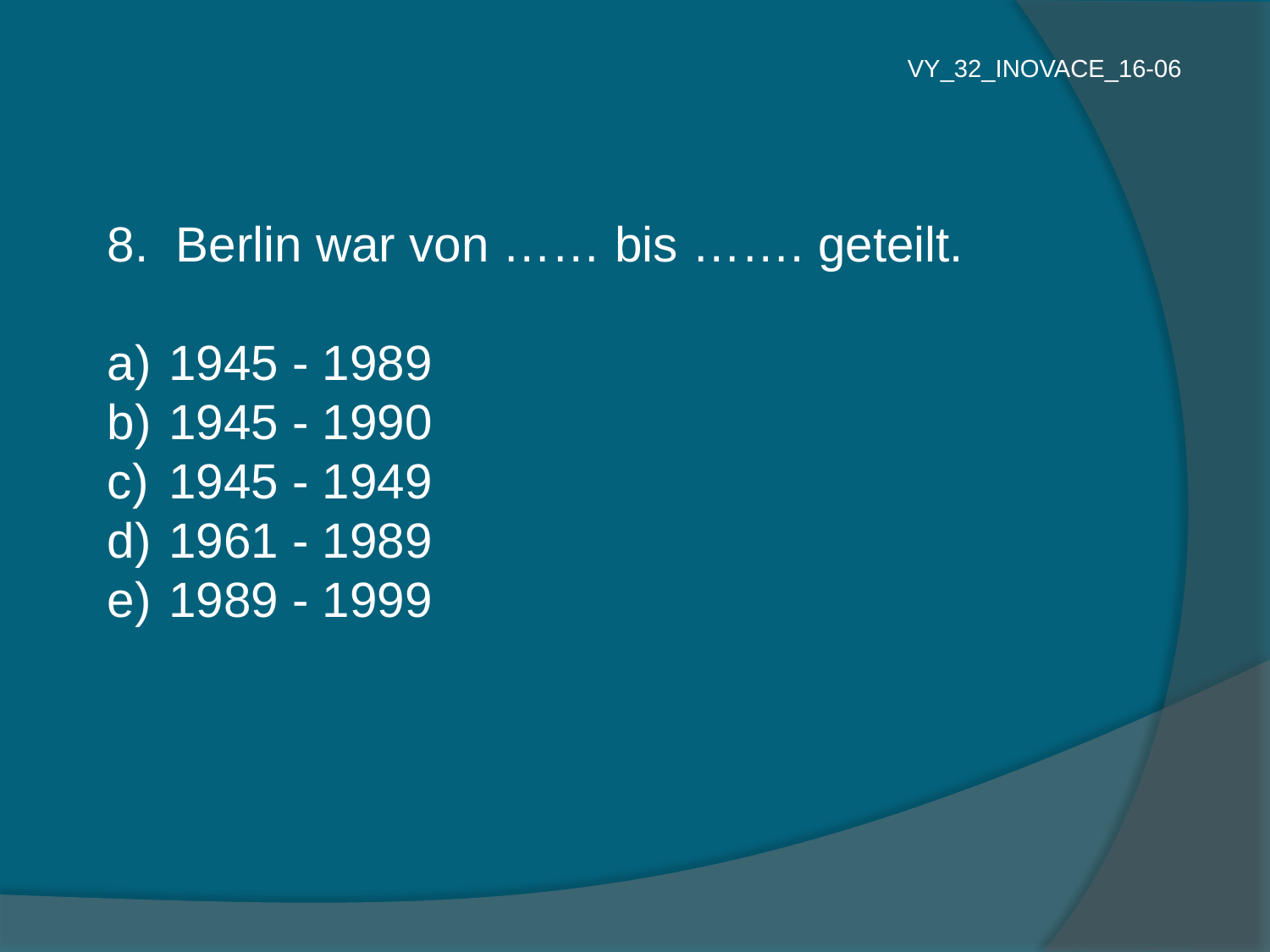

VY_32_INOVACE_16-06
8.  Berlin war von …… bis ……. geteilt.

 1945 - 1989
 1945 - 1990
 1945 - 1949
 1961 - 1989
 1989 - 1999